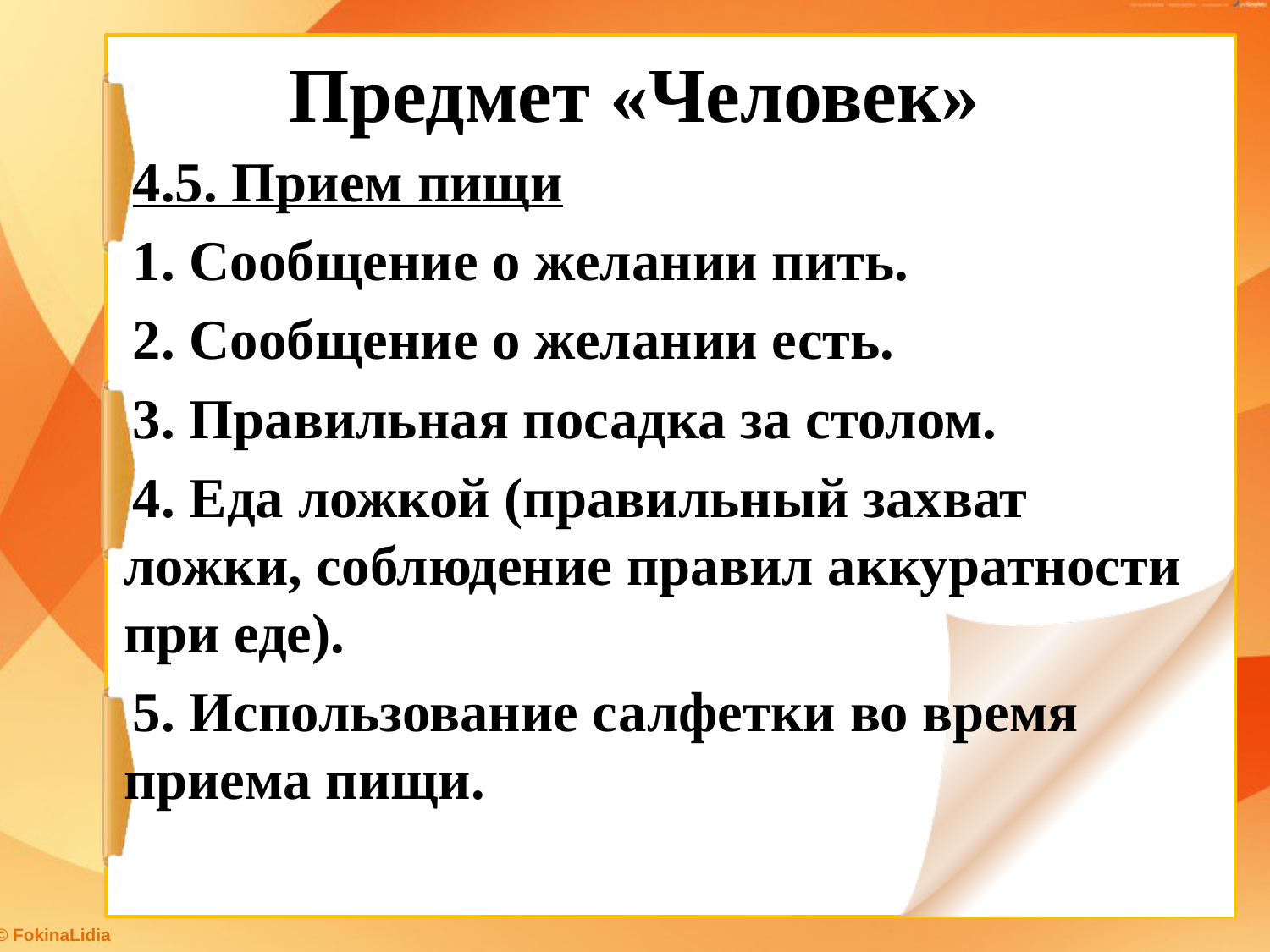

# Предмет «Человек»
    4.5. Прием пищи
    1. Сообщение о желании пить.
    2. Сообщение о желании есть.
    3. Правильная посадка за столом.
    4. Еда ложкой (правильный захват ложки, соблюдение правил аккуратности при еде).
    5. Использование салфетки во время приема пищи.